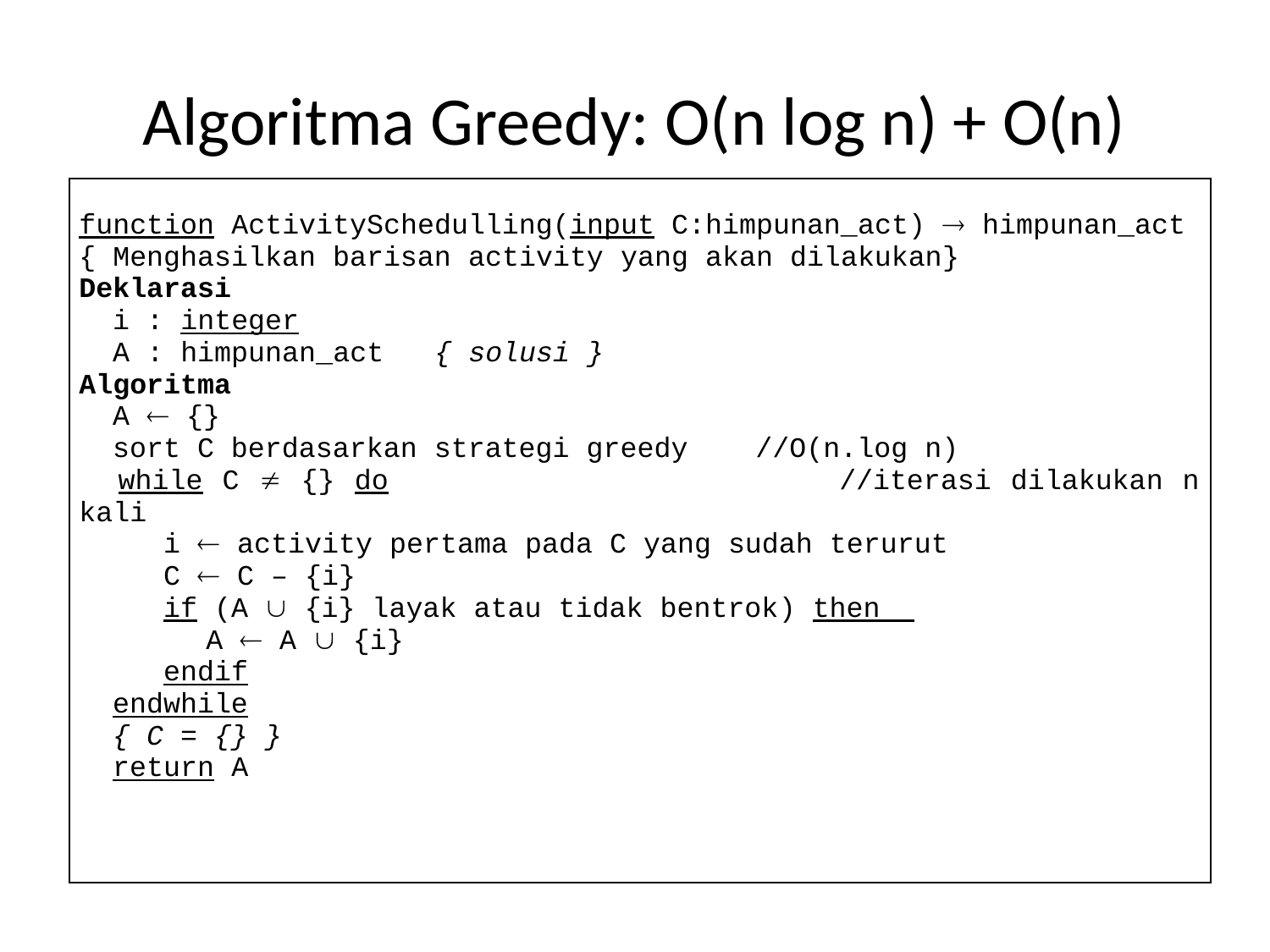

# Algoritma Greedy: O(n log n) + O(n)
| function ActivitySchedulling(input C:himpunan\_act) → himpunan\_act { Menghasilkan barisan activity yang akan dilakukan} Deklarasi i : integer A : himpunan\_act { solusi } Algoritma A ← {} sort C berdasarkan strategi greedy //O(n.log n) while C ≠ {} do //iterasi dilakukan n kali i ← activity pertama pada C yang sudah terurut C ← C – {i} if (A ∪ {i} layak atau tidak bentrok) then A ← A ∪ {i} endif endwhile { C = {} } return A |
| --- |